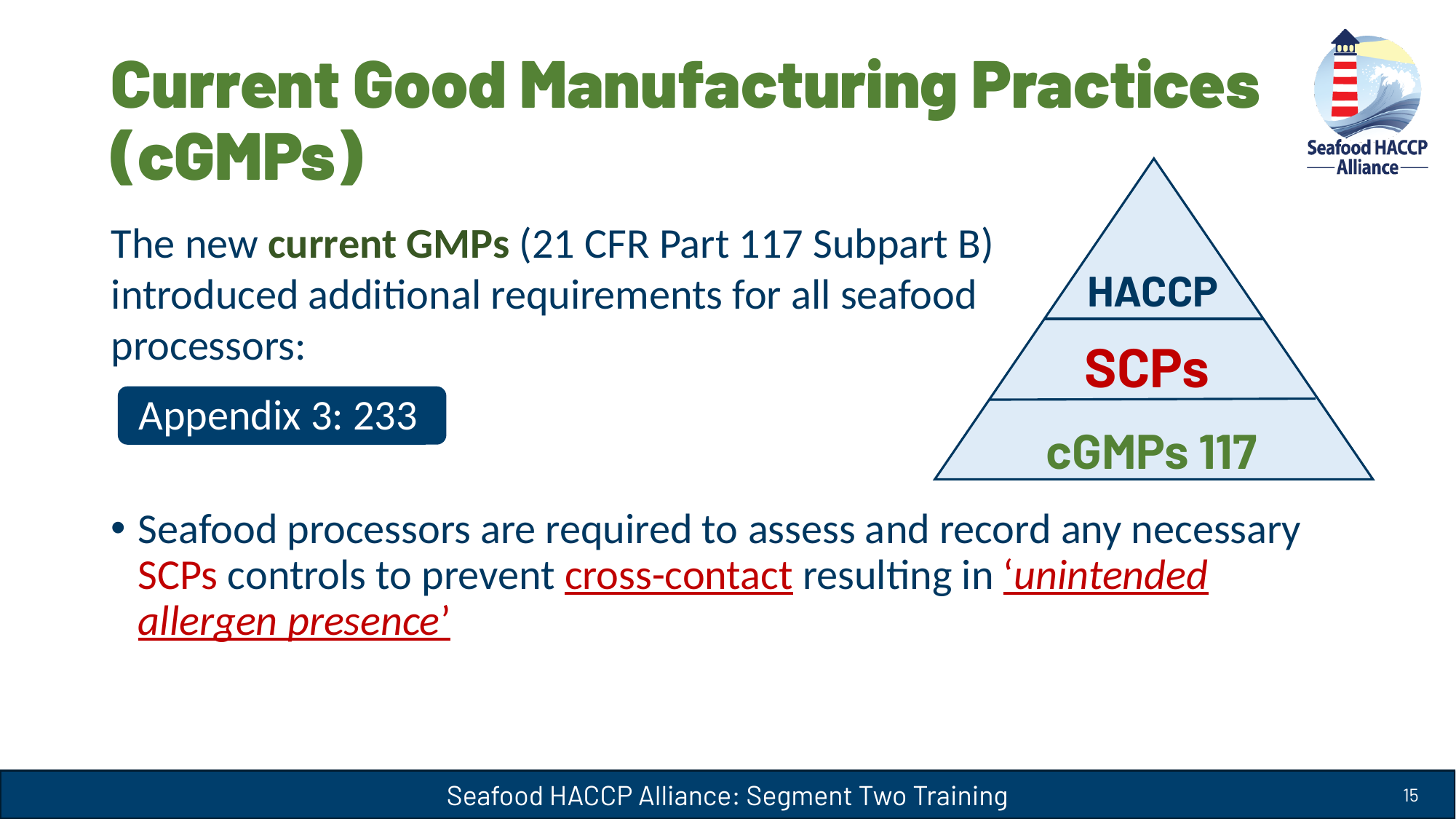

# Current Good Manufacturing Practices (cGMPs)

HACCP
SCPs
cGMPs 117
The new current GMPs (21 CFR Part 117 Subpart B) introduced additional requirements for all seafood processors:

Seafood processors are required to assess and record any necessary
SCPs controls to prevent cross-contact resulting in ‘unintended allergen presence’
Appendix 3: 233

15